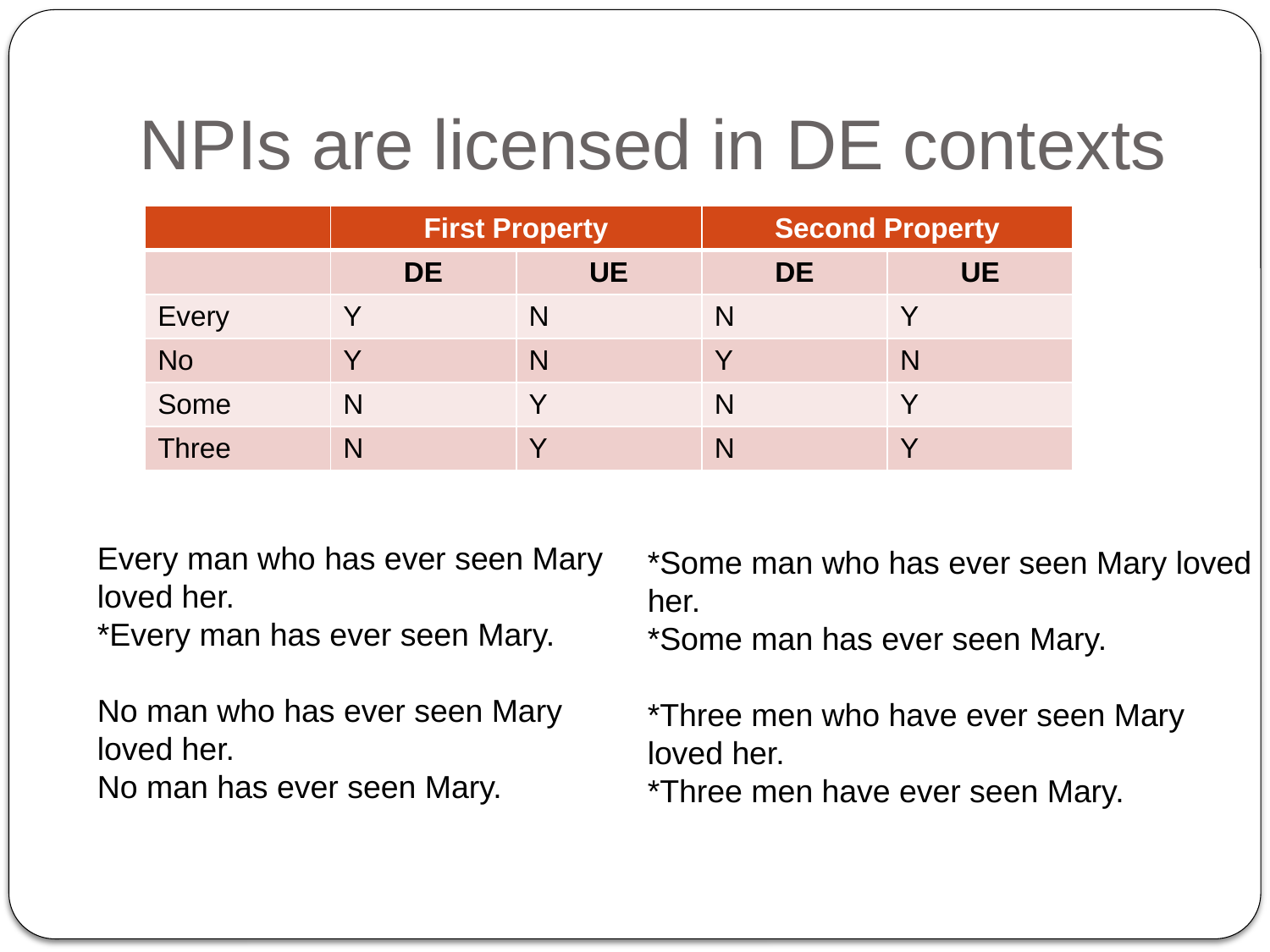

# NPIs are licensed in DE contexts
|  | First Property |  | Second Property |  |
| --- | --- | --- | --- | --- |
|  | DE | UE | DE | UE |
| Every | Y | N | N | Y |
| No | Y | N | Y | N |
| Some | N | Y | N | Y |
| Three | N | Y | N | Y |
Every man who has ever seen Mary loved her.
*Every man has ever seen Mary.

No man who has ever seen Mary loved her.
No man has ever seen Mary.

*Some man who has ever seen Mary loved her.
*Some man has ever seen Mary.

*Three men who have ever seen Mary loved her.
*Three men have ever seen Mary.